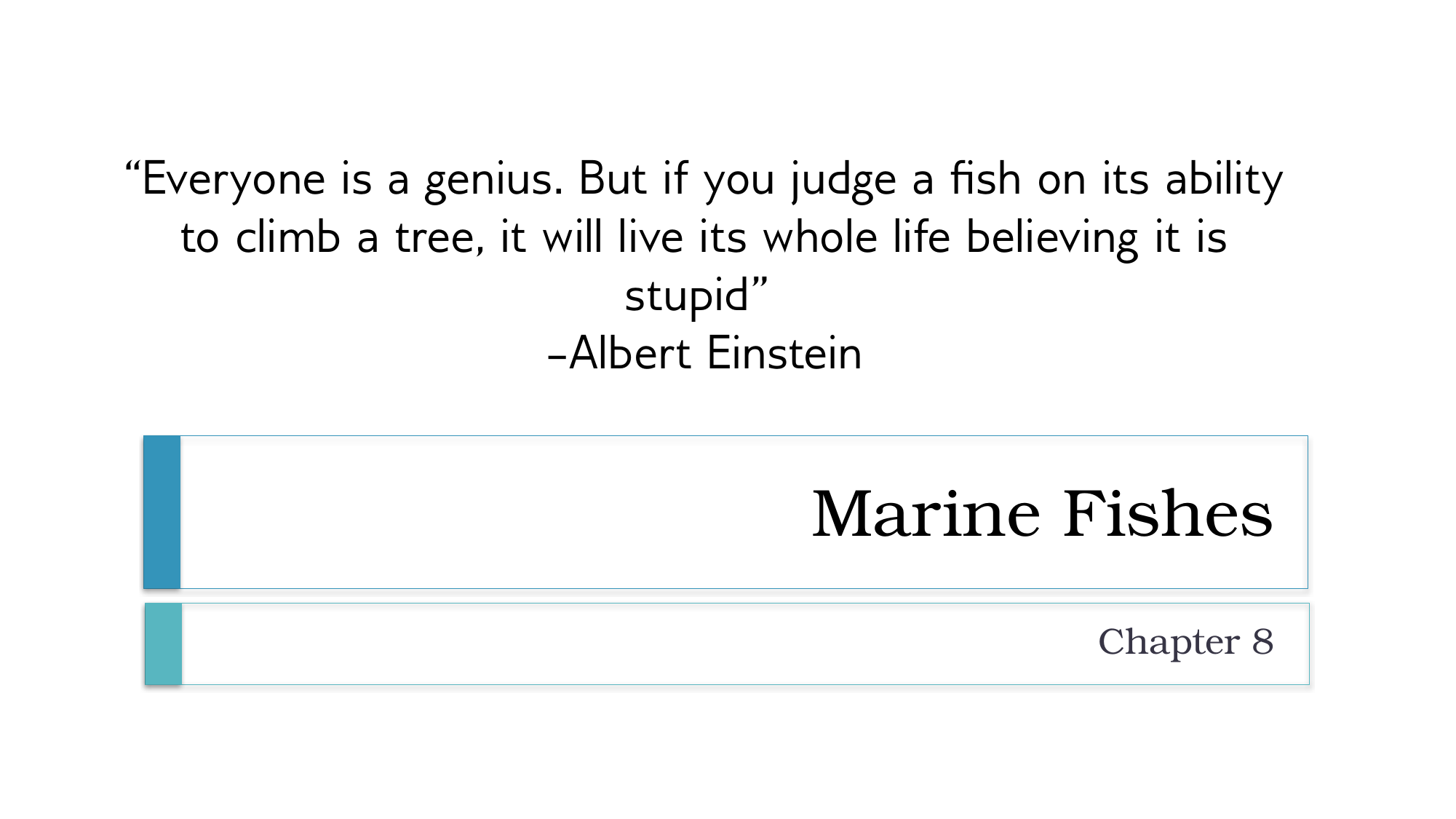

“Everyone is a genius. But if you judge a fish on its ability to climb a tree, it will live its whole life believing it is stupid”
–Albert Einstein
# Marine Fishes
Chapter 8